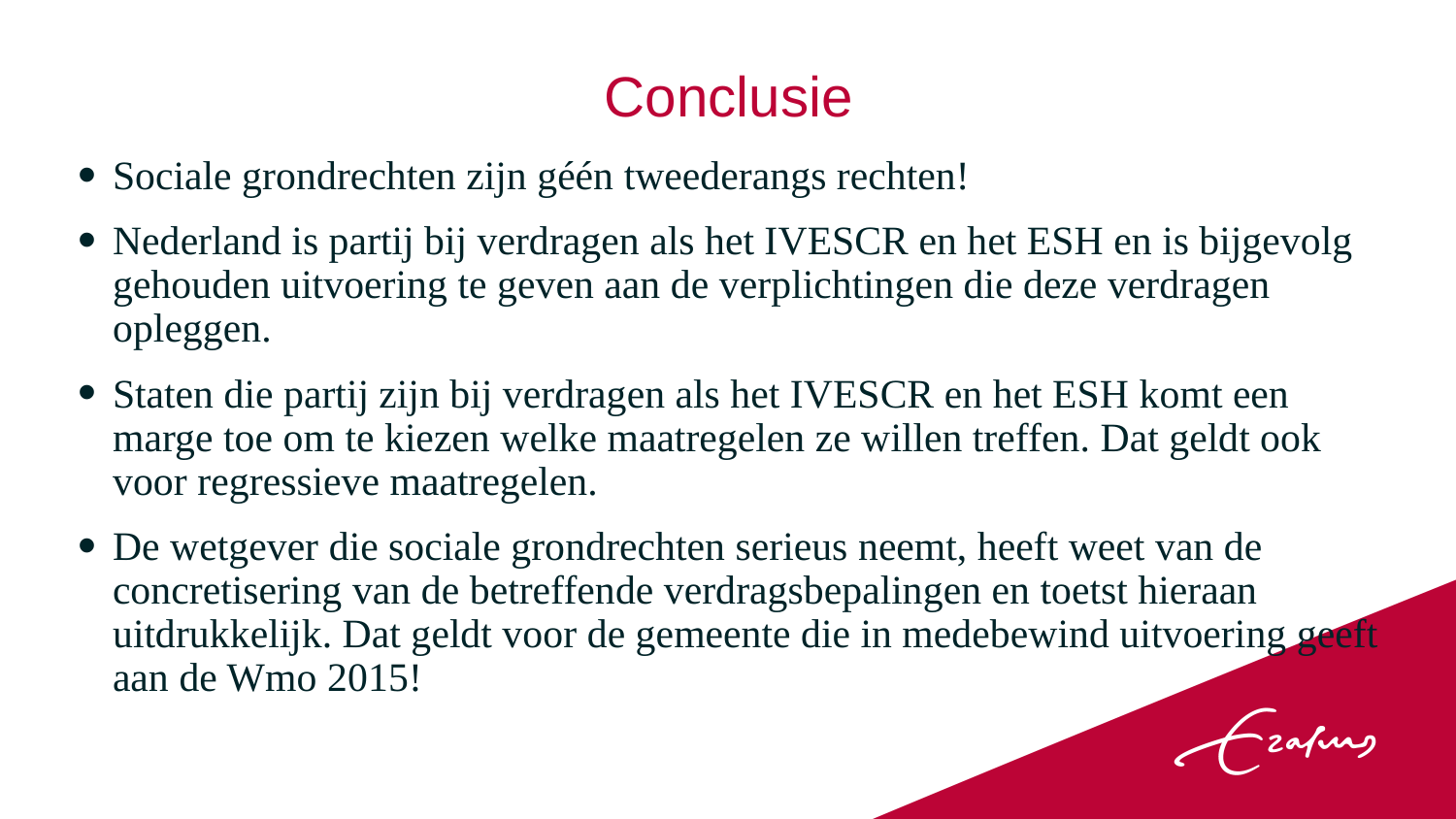

# Conclusie
Sociale grondrechten zijn géén tweederangs rechten!

Nederland is partij bij verdragen als het IVESCR en het ESH en is bijgevolg gehouden uitvoering te geven aan de verplichtingen die deze verdragen opleggen.

Staten die partij zijn bij verdragen als het IVESCR en het ESH komt een marge toe om te kiezen welke maatregelen ze willen treffen. Dat geldt ook voor regressieve maatregelen.

De wetgever die sociale grondrechten serieus neemt, heeft weet van de concretisering van de betreffende verdragsbepalingen en toetst hieraan uitdrukkelijk. Dat geldt voor de gemeente die in medebewind uitvoering geeft aan de Wmo 2015!